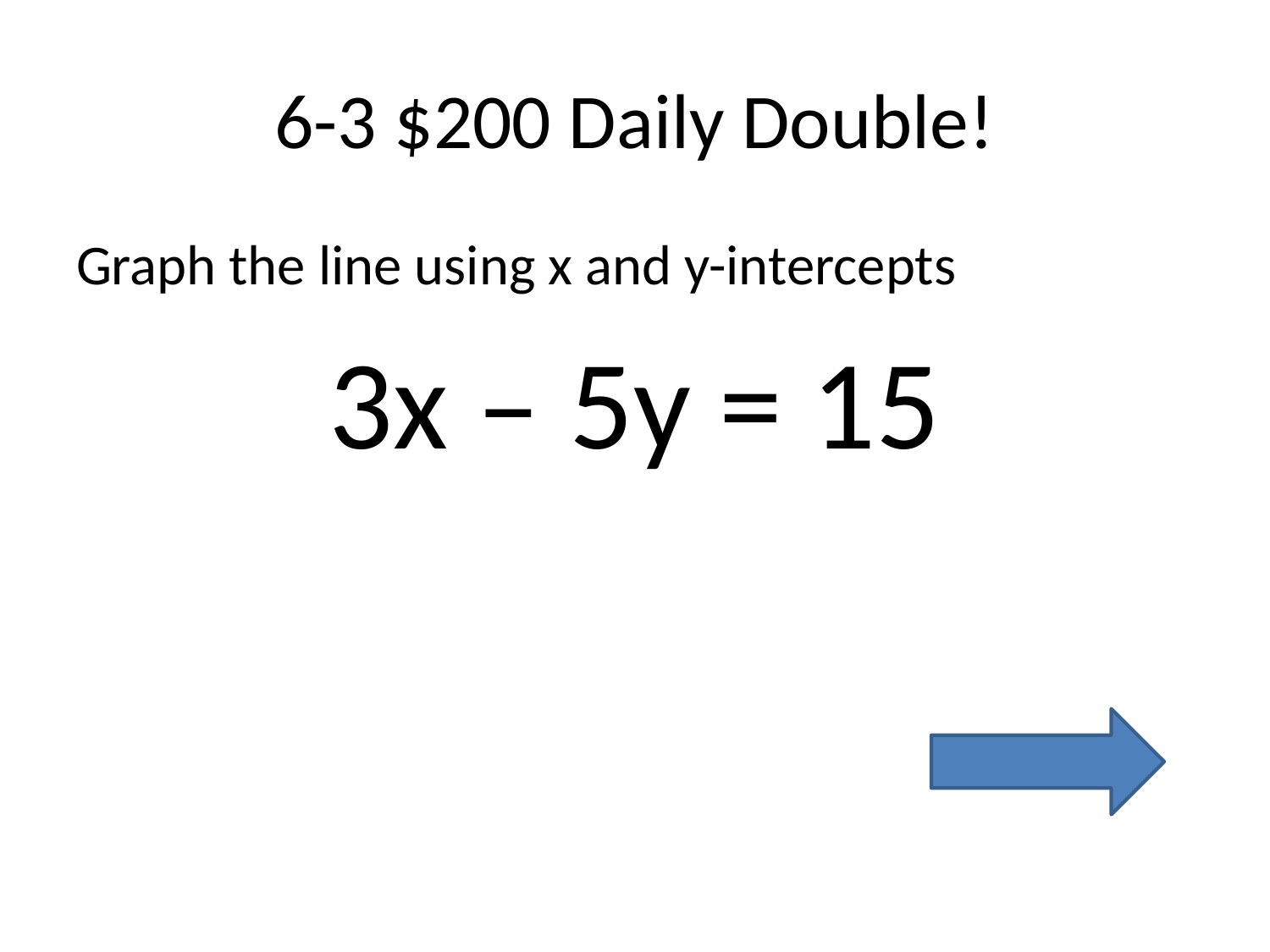

# 6-3 $200 Daily Double!
Graph the line using x and y-intercepts
3x – 5y = 15